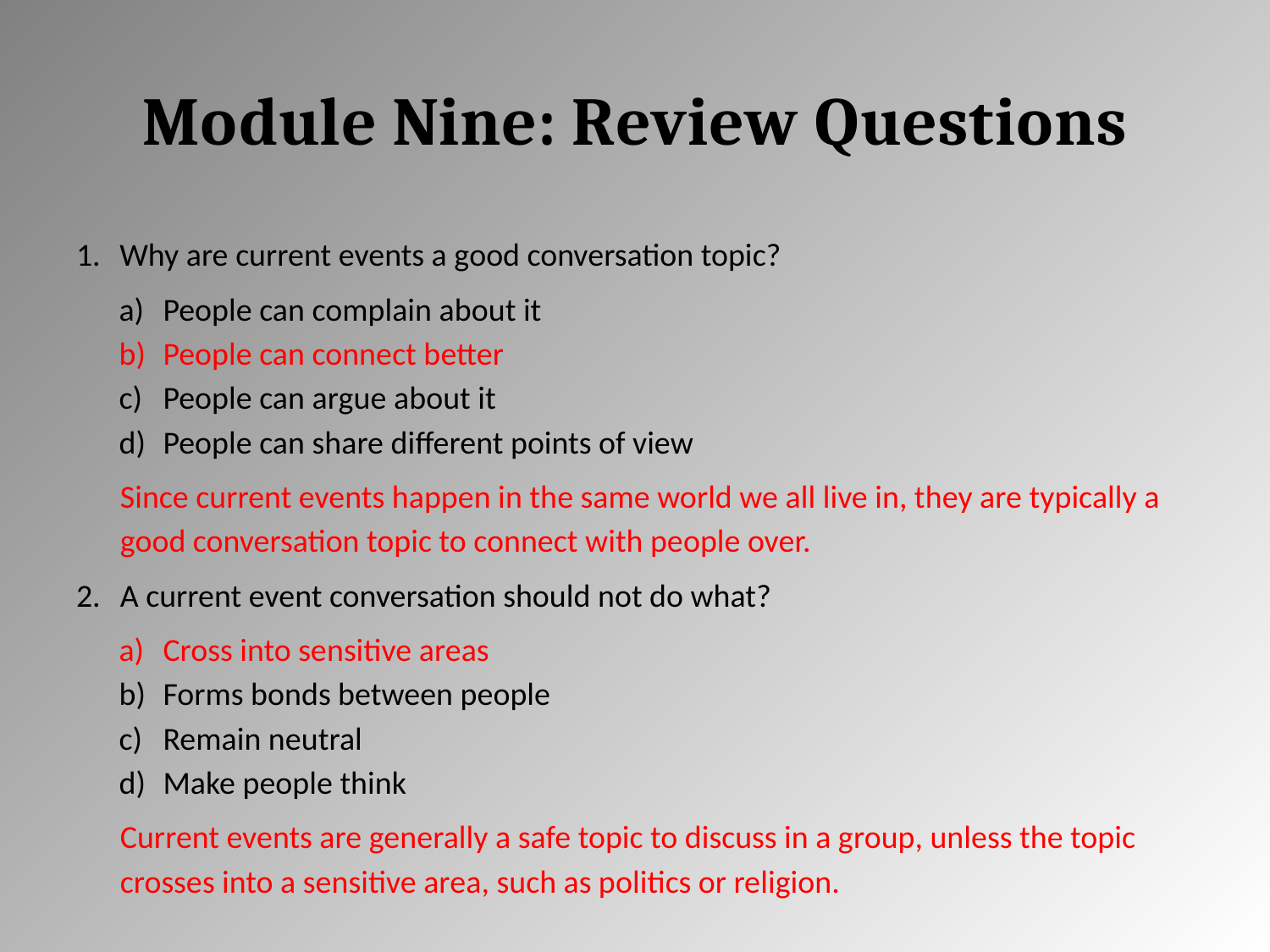

# Module Nine: Review Questions
Why are current events a good conversation topic?
People can complain about it
People can connect better
People can argue about it
People can share different points of view
Since current events happen in the same world we all live in, they are typically a good conversation topic to connect with people over.
A current event conversation should not do what?
Cross into sensitive areas
Forms bonds between people
Remain neutral
Make people think
Current events are generally a safe topic to discuss in a group, unless the topic crosses into a sensitive area, such as politics or religion.